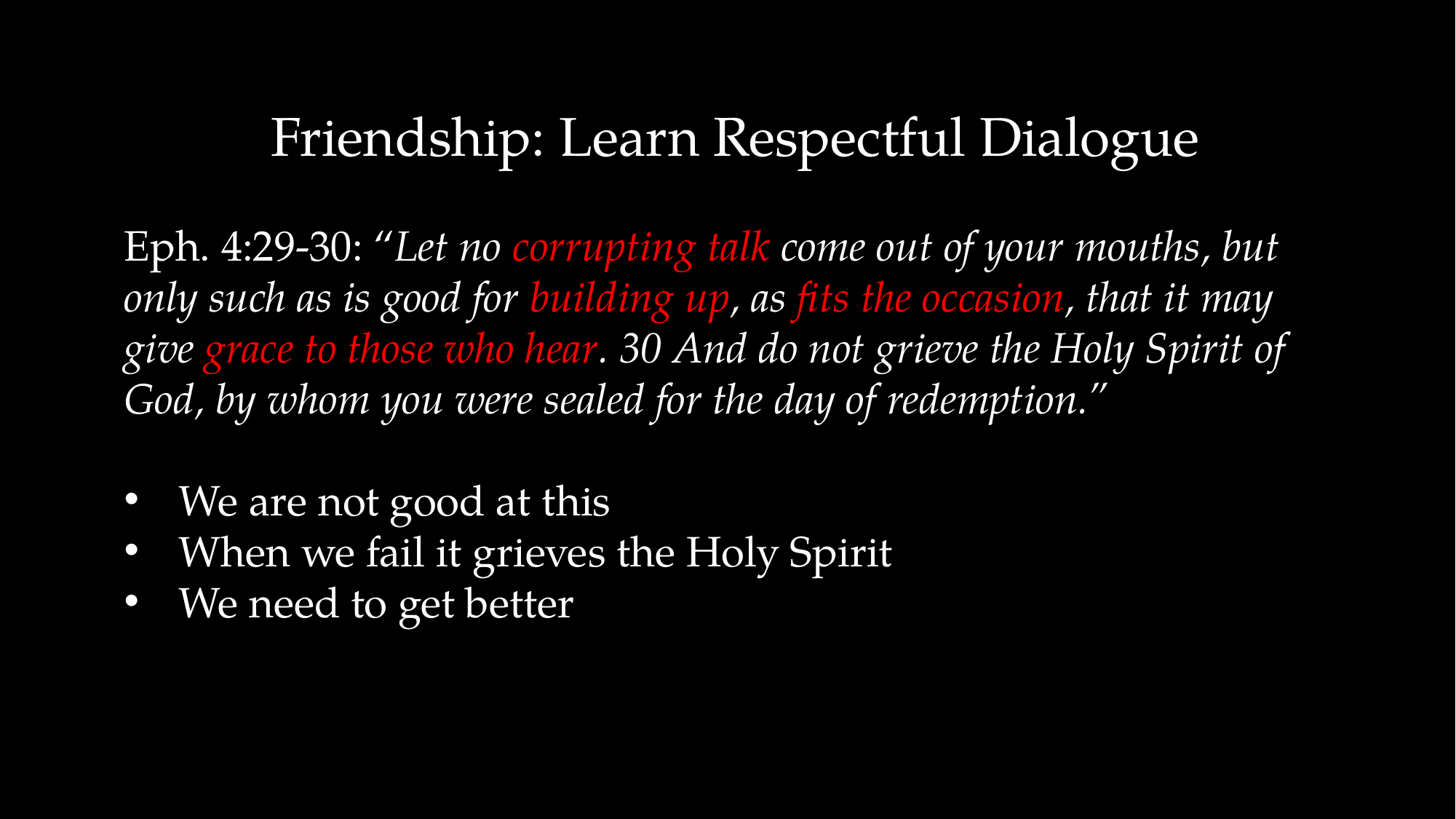

Friendship: Learn Respectful Dialogue

Eph. 4:29-30: “Let no corrupting talk come out of your mouths, but only such as is good for building up, as fits the occasion, that it may give grace to those who hear. 30 And do not grieve the Holy Spirit of God, by whom you were sealed for the day of redemption.”

We are not good at this
When we fail it grieves the Holy Spirit
We need to get better